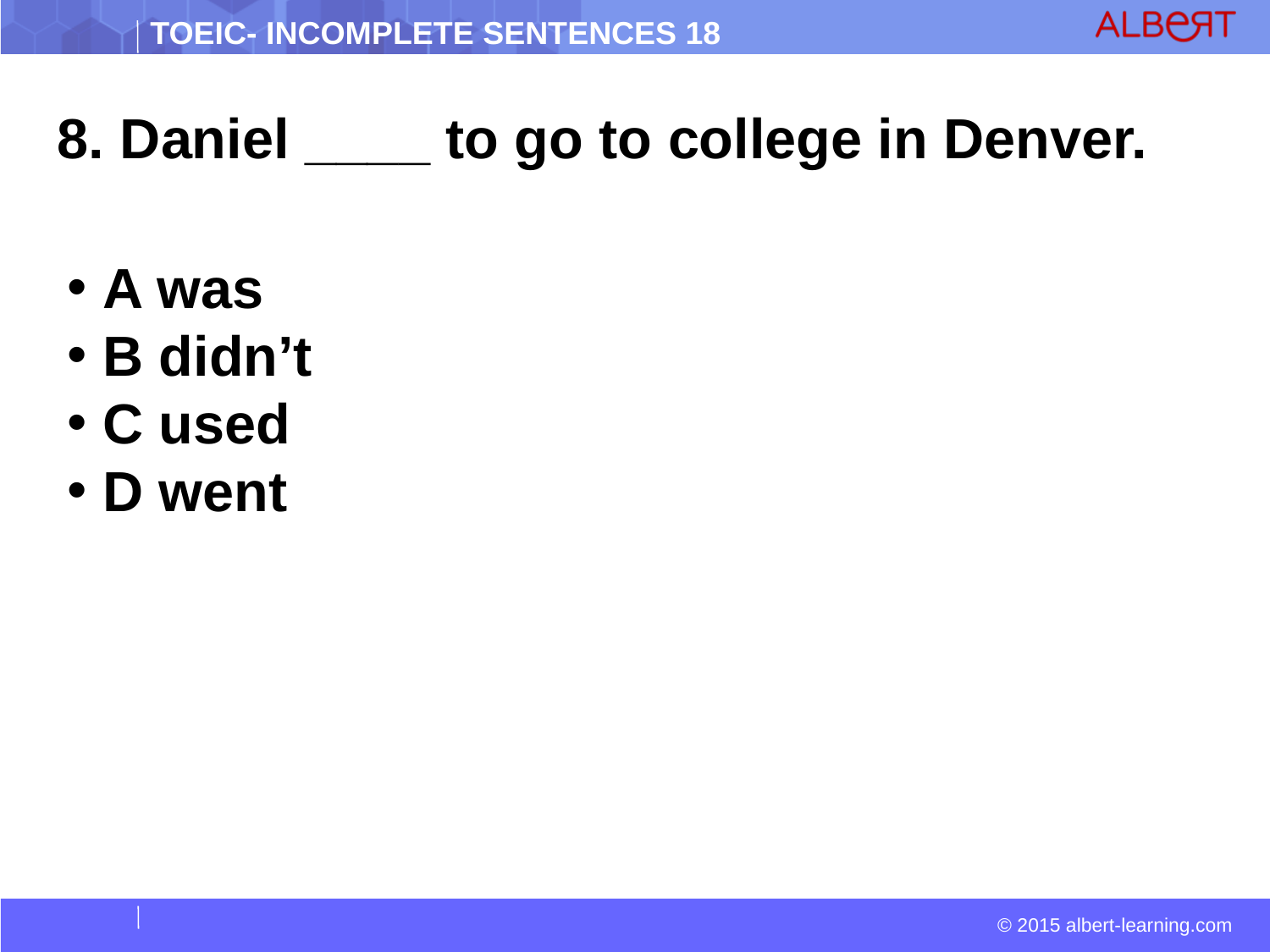

8. Daniel ____ to go to college in Denver.
 A was
 B didn’t
 C used
 D went